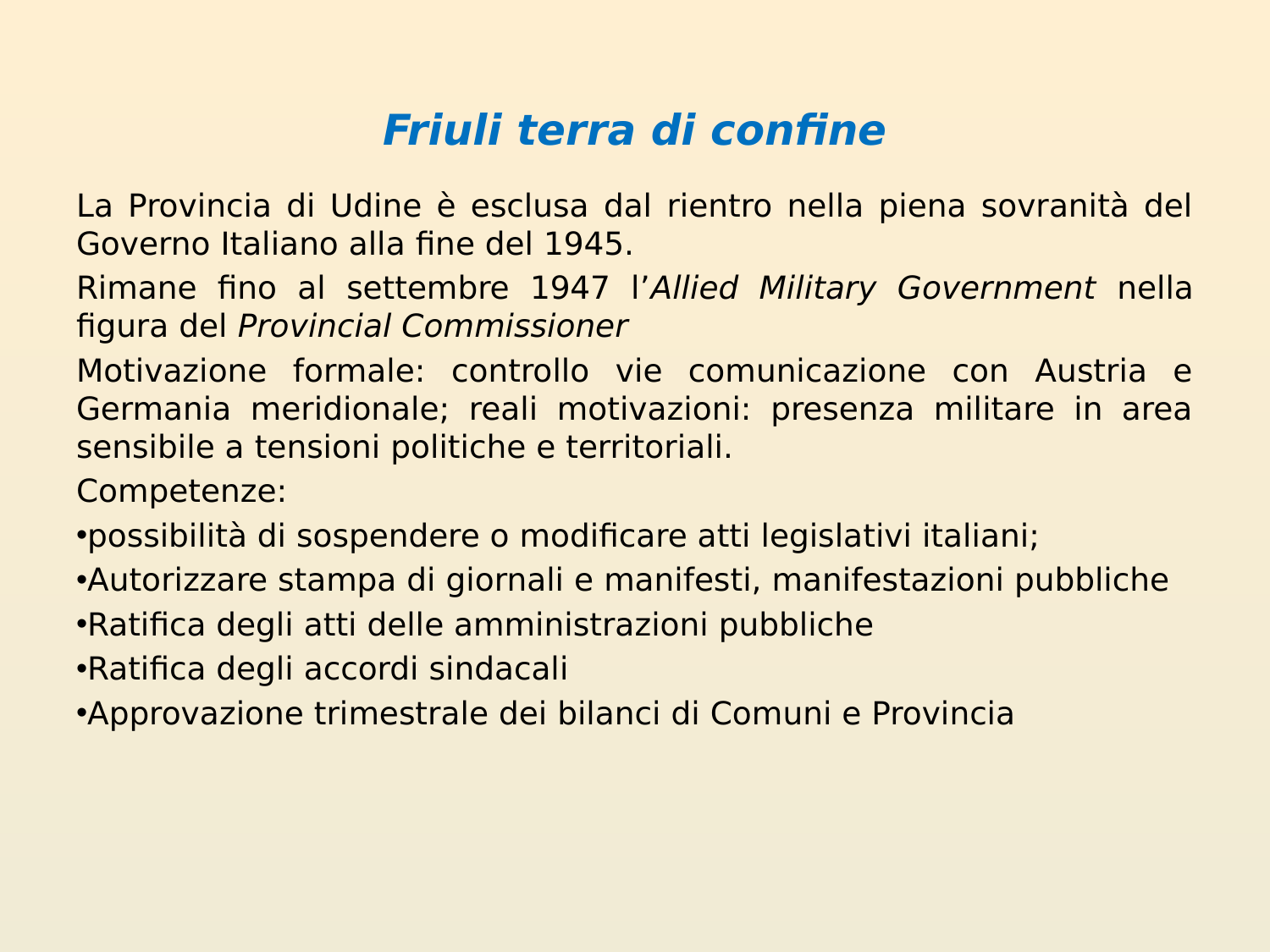

Friuli terra di confine

La Provincia di Udine è esclusa dal rientro nella piena sovranità del Governo Italiano alla fine del 1945.
Rimane fino al settembre 1947 l’Allied Military Government nella figura del Provincial Commissioner
Motivazione formale: controllo vie comunicazione con Austria e Germania meridionale; reali motivazioni: presenza militare in area sensibile a tensioni politiche e territoriali.
Competenze:
possibilità di sospendere o modificare atti legislativi italiani;
Autorizzare stampa di giornali e manifesti, manifestazioni pubbliche
Ratifica degli atti delle amministrazioni pubbliche
Ratifica degli accordi sindacali
Approvazione trimestrale dei bilanci di Comuni e Provincia